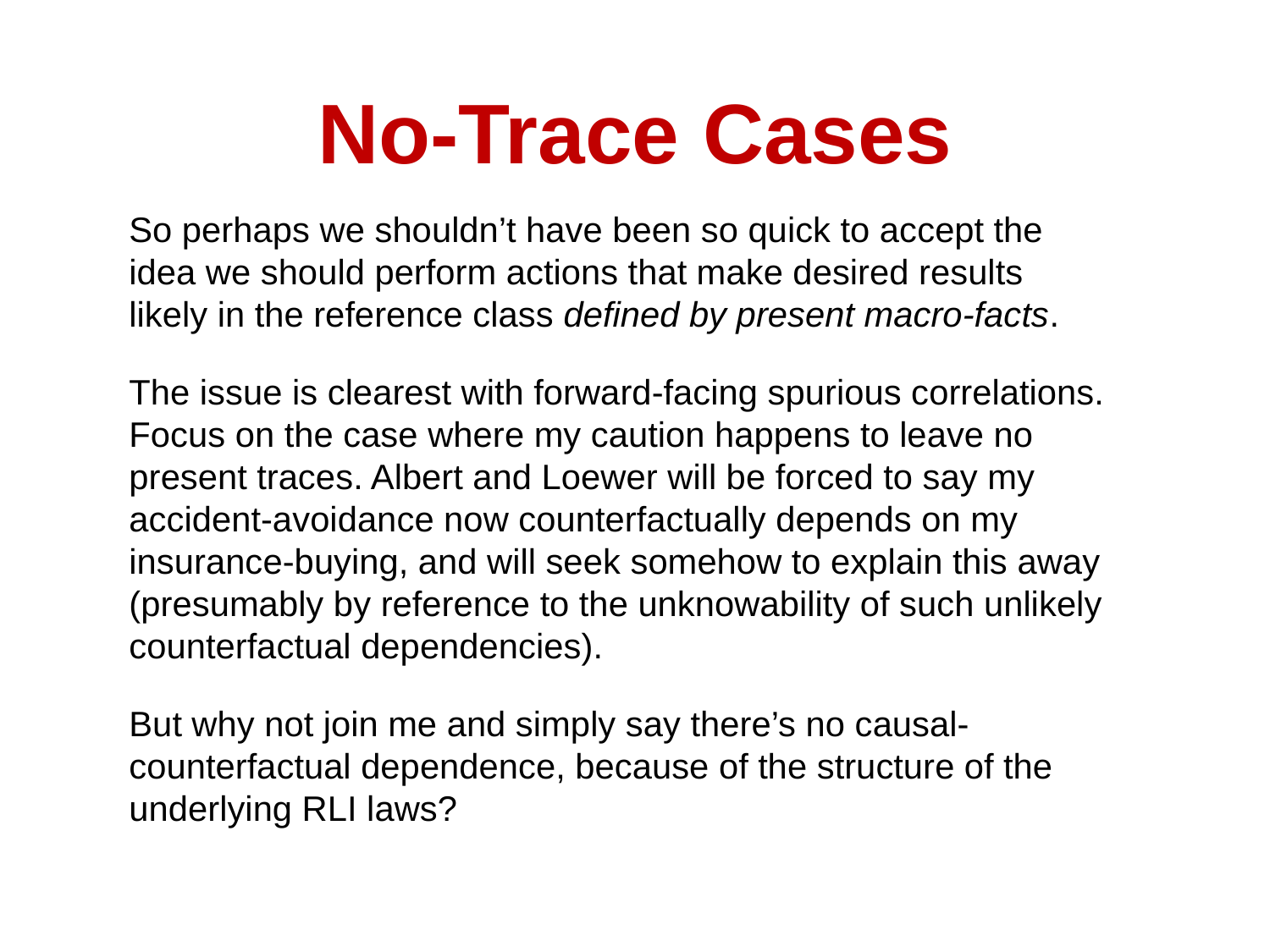

# No-Trace Cases
So perhaps we shouldn’t have been so quick to accept the idea we should perform actions that make desired results likely in the reference class defined by present macro-facts.
The issue is clearest with forward-facing spurious correlations. Focus on the case where my caution happens to leave no present traces. Albert and Loewer will be forced to say my accident-avoidance now counterfactually depends on my insurance-buying, and will seek somehow to explain this away (presumably by reference to the unknowability of such unlikely counterfactual dependencies).
But why not join me and simply say there’s no causal-counterfactual dependence, because of the structure of the underlying RLI laws?